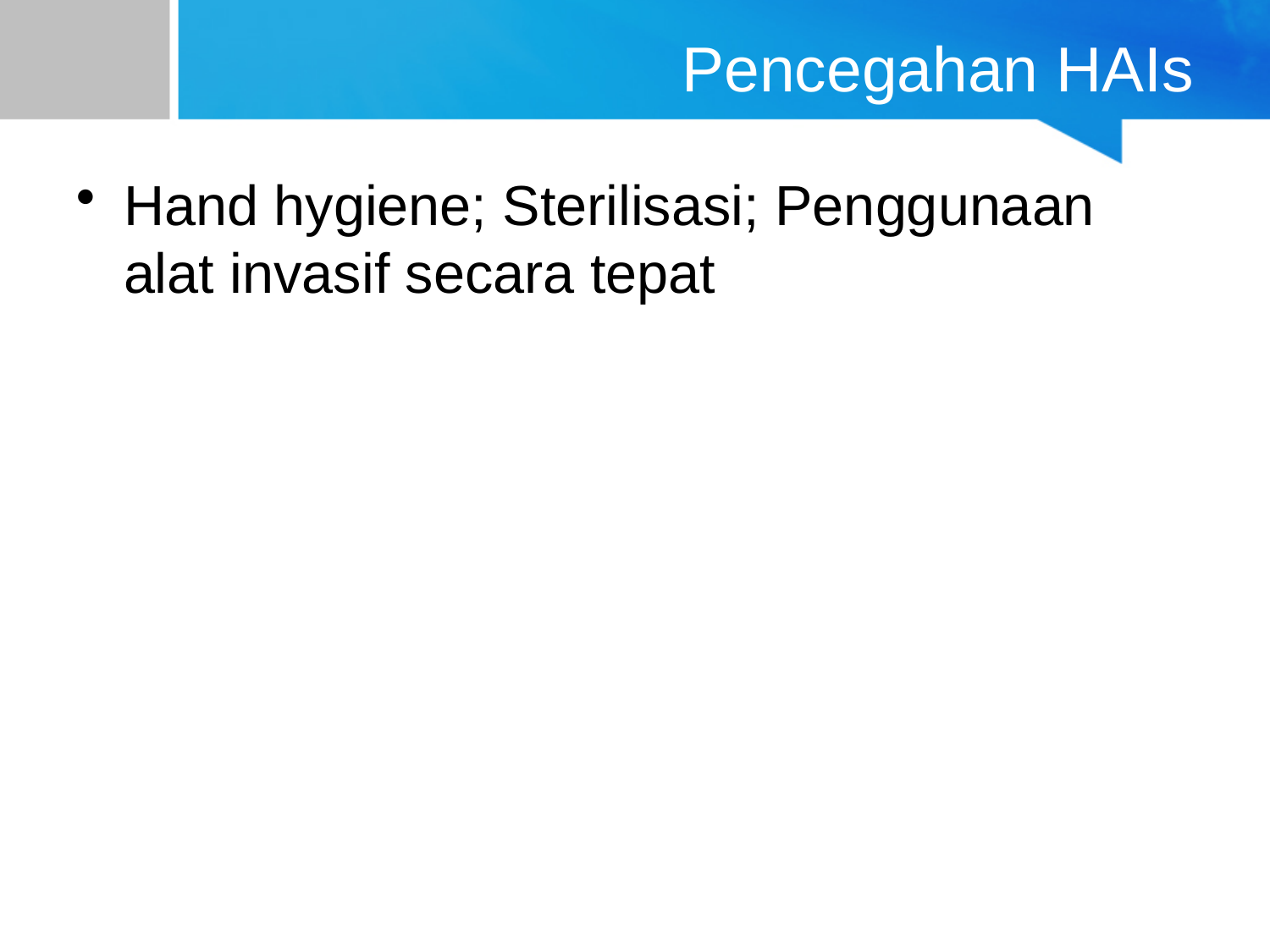

# Pencegahan HAIs
Hand hygiene; Sterilisasi; Penggunaan alat invasif secara tepat